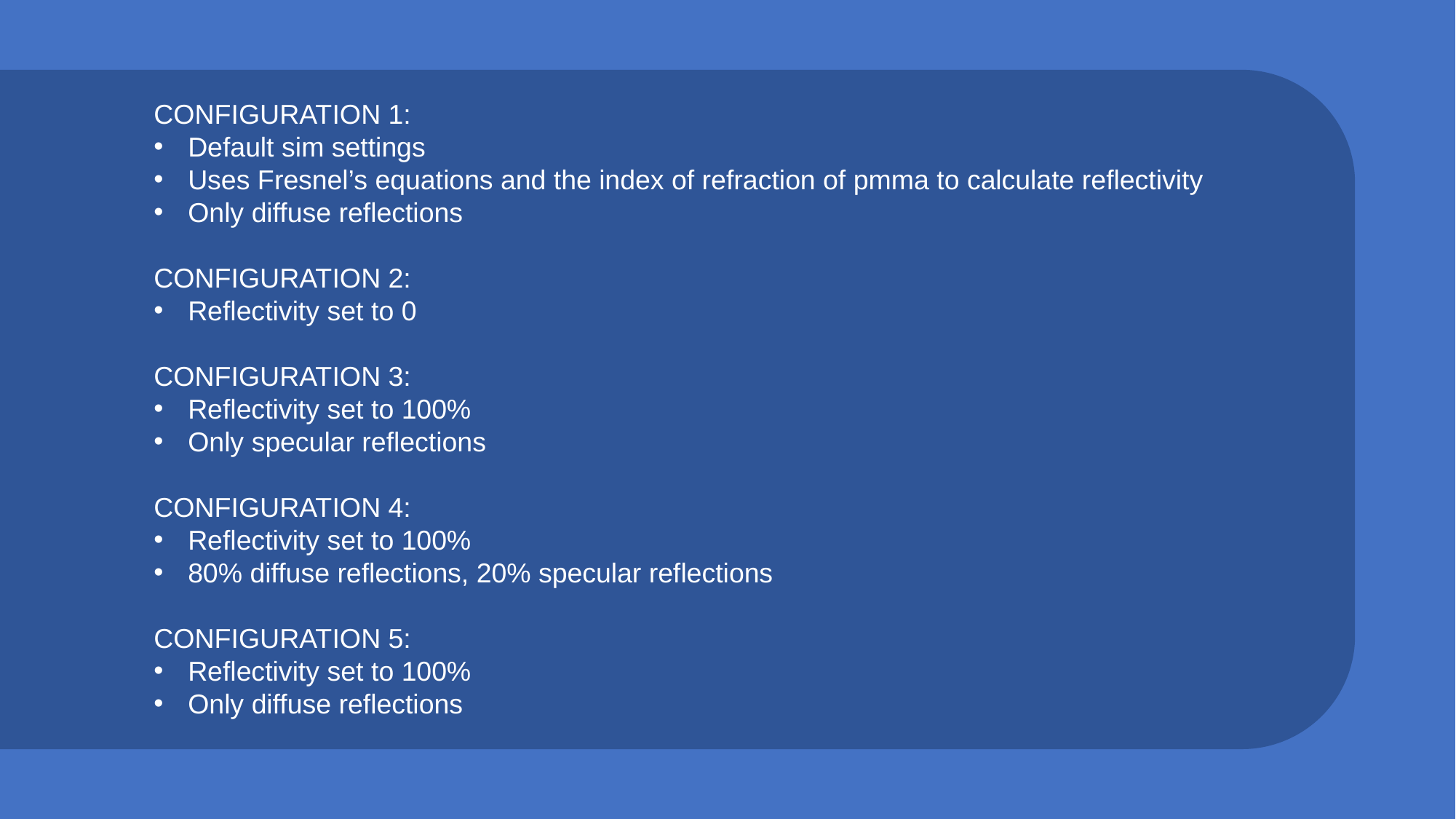

CONFIGURATION 1:
Default sim settings
Uses Fresnel’s equations and the index of refraction of pmma to calculate reflectivity
Only diffuse reflections
CONFIGURATION 2:
Reflectivity set to 0
CONFIGURATION 3:
Reflectivity set to 100%
Only specular reflections
CONFIGURATION 4:
Reflectivity set to 100%
80% diffuse reflections, 20% specular reflections
CONFIGURATION 5:
Reflectivity set to 100%
Only diffuse reflections